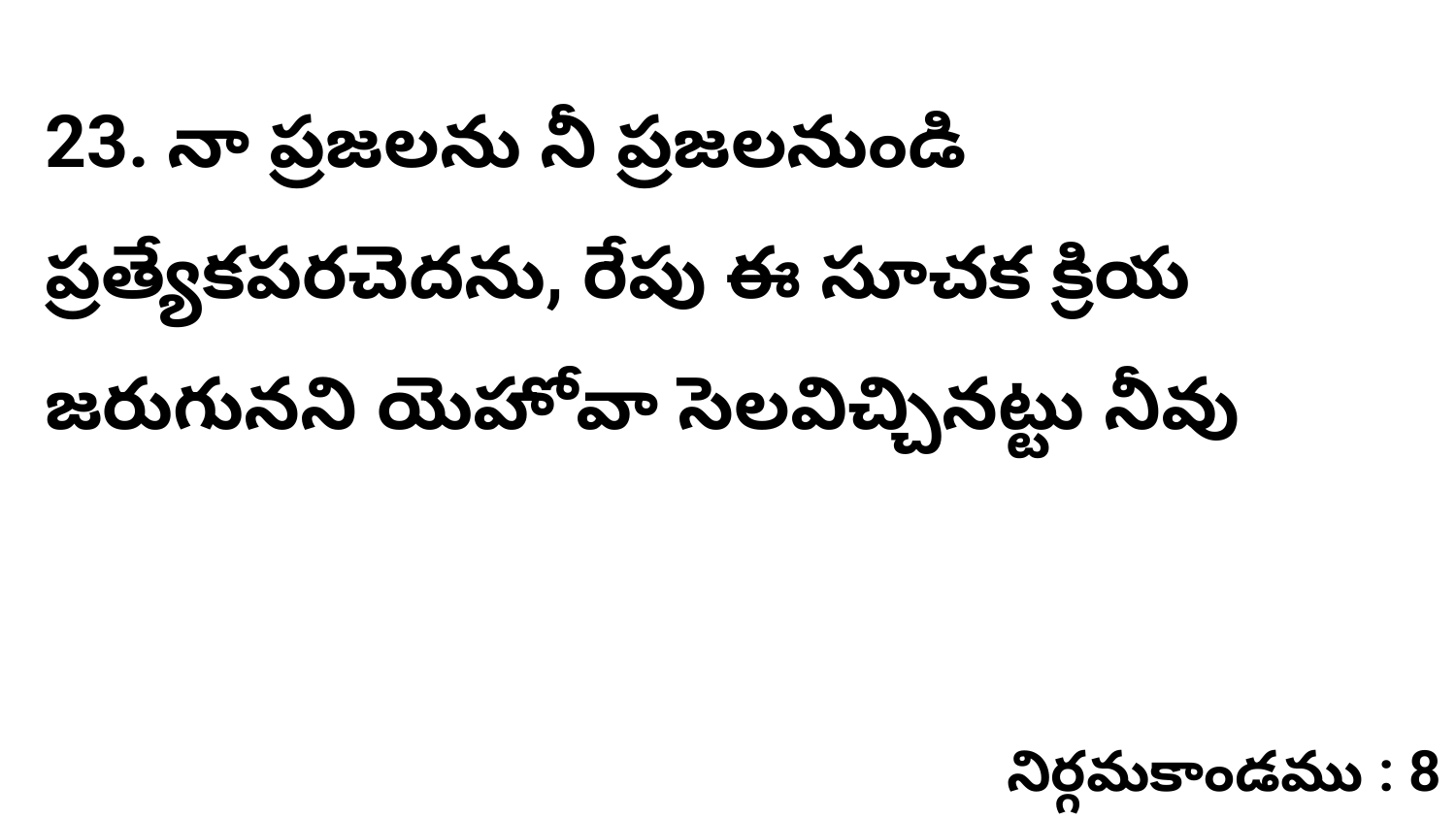

23. నా ప్రజలను నీ ప్రజలనుండి ప్రత్యేకపరచెదను, రేపు ఈ సూచక క్రియ జరుగునని యెహోవా సెలవిచ్చినట్టు నీవు
నిర్గమకాండము : 8